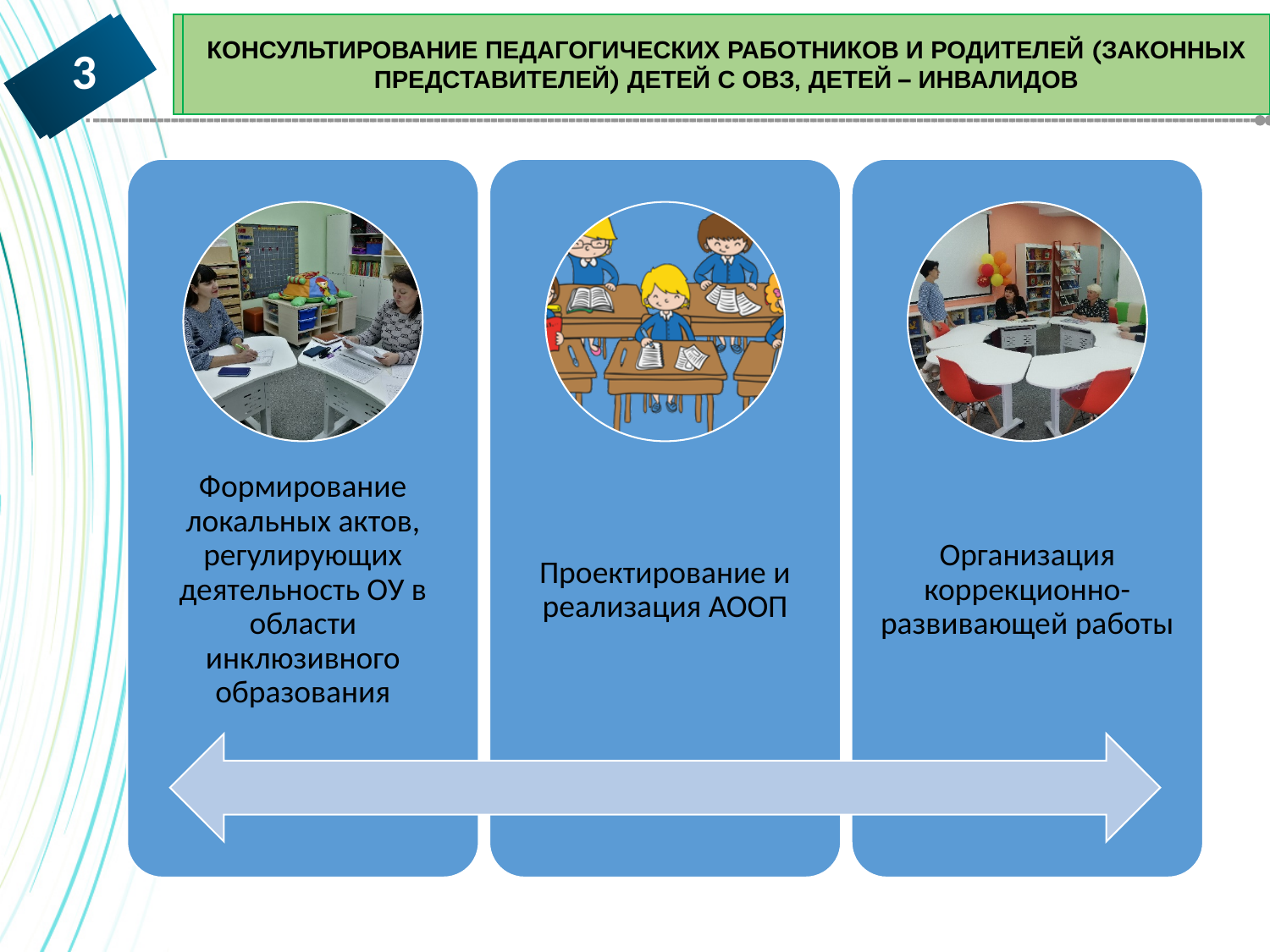

КОНСУЛЬТИРОВАНИЕ ПЕДАГОГИЧЕСКИХ РАБОТНИКОВ И РОДИТЕЛЕЙ (ЗАКОННЫХ ПРЕДСТАВИТЕЛЕЙ) ДЕТЕЙ С ОВЗ, ДЕТЕЙ - ИНВАЛИДОВ

КОНСУЛЬТИРОВАНИЕ ПЕДАГОГИЧЕСКИХ РАБОТНИКОВ И РОДИТЕЛЕЙ (ЗАКОННЫХ ПРЕДСТАВИТЕЛЕЙ) ДЕТЕЙ С ОВЗ, ДЕТЕЙ – ИНВАЛИДОВ
3

3

Формирование локальных актов, регулирующих деятельность ОУ в области инклюзивного образования
Проектирование и реализация АООП
Организация коррекционно-развивающей работы